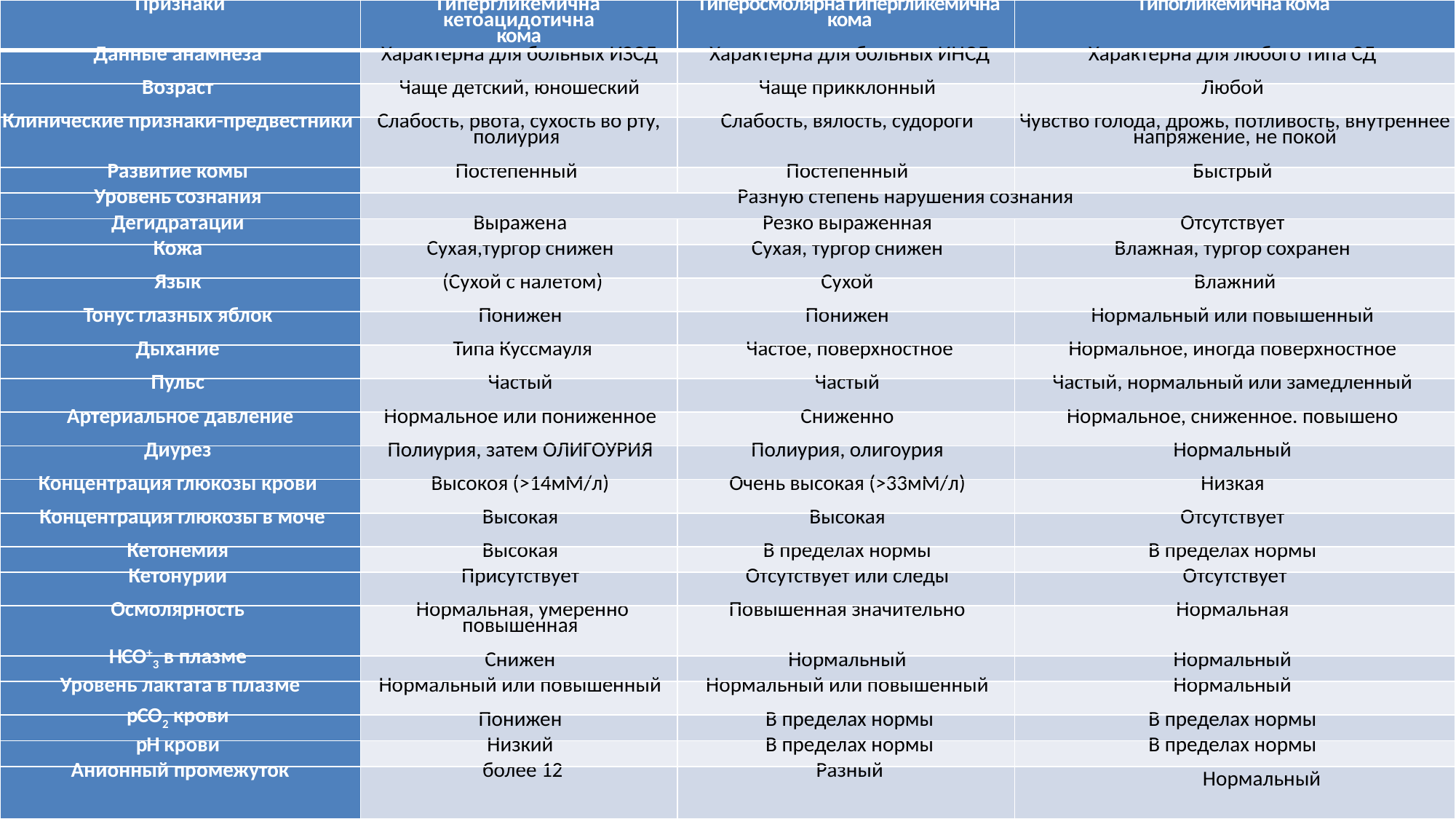

| Признаки | Гипергликемична кетоацидотична кома | Гиперосмолярна гипергликемична кома | Гипогликемична кома |
| --- | --- | --- | --- |
| Данные анамнеза | Характерна для больных ИЗСД | Характерна для больных ИНСД | Характерна для любого типа СД |
| Возраст | Чаще детский, юношеский | Чаще прикклонный | Любой |
| Клинические признаки-предвестники | Слабость, рвота, сухость во рту, полиурия | Слабость, вялость, судороги | Чувство голода, дрожь, потливость, внутреннее напряжение, не покой |
| Развитие комы | Постепенный | Постепенный | Быстрый |
| Уровень сознания | Разную степень нарушения сознания |  |  |
| Дегидратации | Выражена | Резко выраженная | Отсутствует |
| Кожа | Сухая,тургор снижен | Сухая, тургор снижен | Влажная, тургор сохранен |
| Язык | (Сухой с налетом) | Сухой | Влажний |
| Тонус глазных яблок | Понижен | Понижен | Нормальный или повышенный |
| Дыхание | Типа Куссмауля | Частое, поверхностное | Нормальное, иногда поверхностное |
| Пульс | Частый | Частый | Частый, нормальный или замедленный |
| Артериальное давление | Нормальное или пониженное | Сниженно | Нормальное, сниженное. повышено |
| Диурез | Полиурия, затем ОЛИГОУРИЯ | Полиурия, олигоурия | Нормальный |
| Концентрация глюкозы крови | Высокоя (>14мМ/л) | Очень высокая (>33мМ/л) | Низкая |
| Концентрация глюкозы в моче | Высокая | Высокая | Отсутствует |
| Кетонемия | Высокая | В пределах нормы | В пределах нормы |
| Кетонурии | Присутствует | Отсутствует или следы | Отсутствует |
| Осмолярность | Нормальная, умеренно повышенная | Повышенная значительно | Нормальная |
| НСО+3 в плазме | Снижен | Нормальный | Нормальный |
| Уровень лактата в плазме | Нормальный или повышенный | Нормальный или повышенный | Нормальный |
| рСО2 крови | Понижен | В пределах нормы | В пределах нормы |
| рН крови | Низкий | В пределах нормы | В пределах нормы |
| Анионный промежуток | более 12 | Разный | Нормальный |